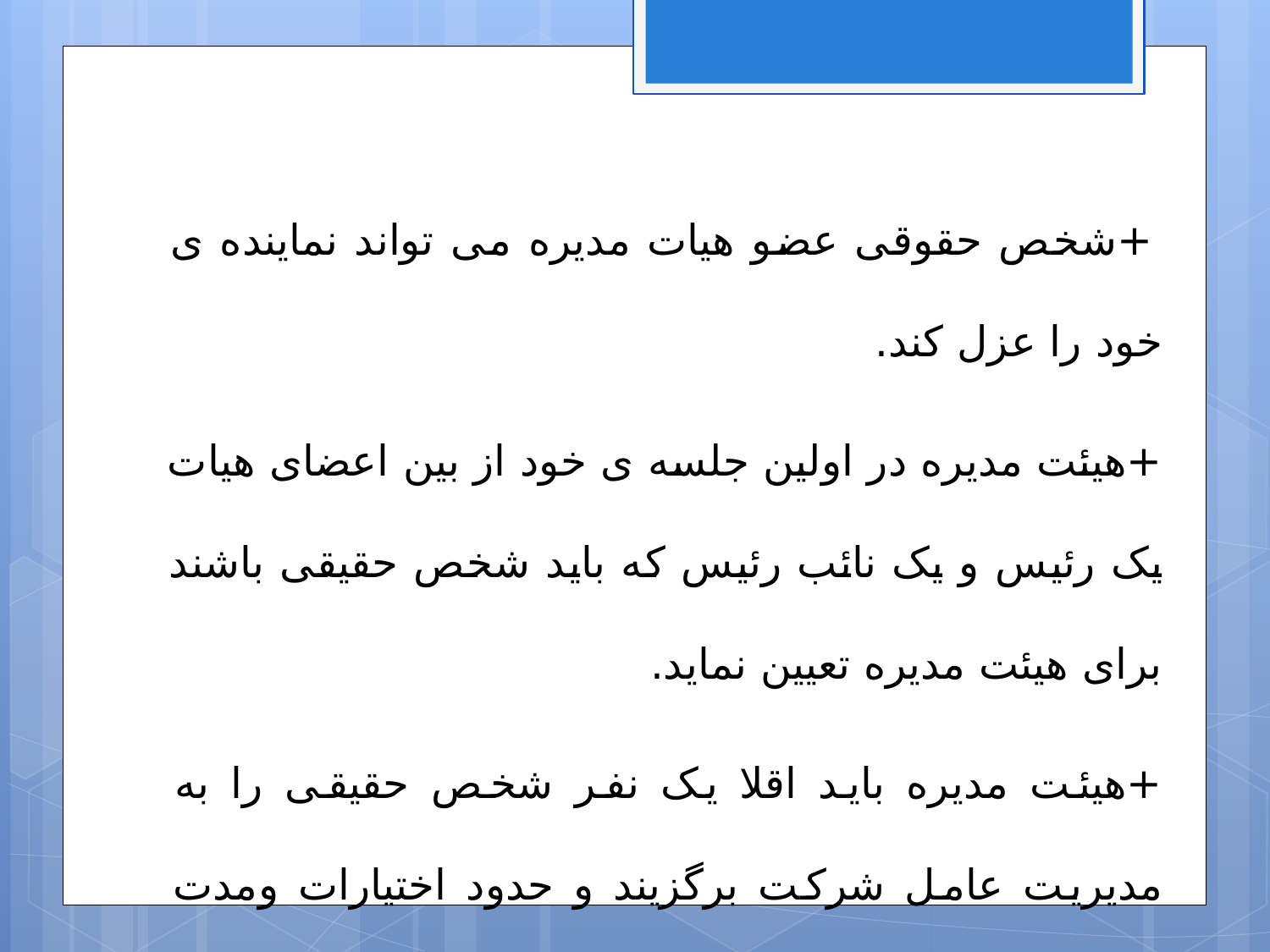

+شخص حقوقی عضو هیات مدیره می تواند نماینده ی خود را عزل کند.
+هیئت مدیره در اولین جلسه ی خود از بین اعضای هیات یک رئیس و یک نائب رئیس که باید شخص حقیقی باشند برای هیئت مدیره تعیین نماید.
+هیئت مدیره باید اقلا یک نفر شخص حقیقی را به مدیریت عامل شرکت برگزیند و حدود اختیارات ومدت تصدی و حق الزحمه همه او را تعیین کند.